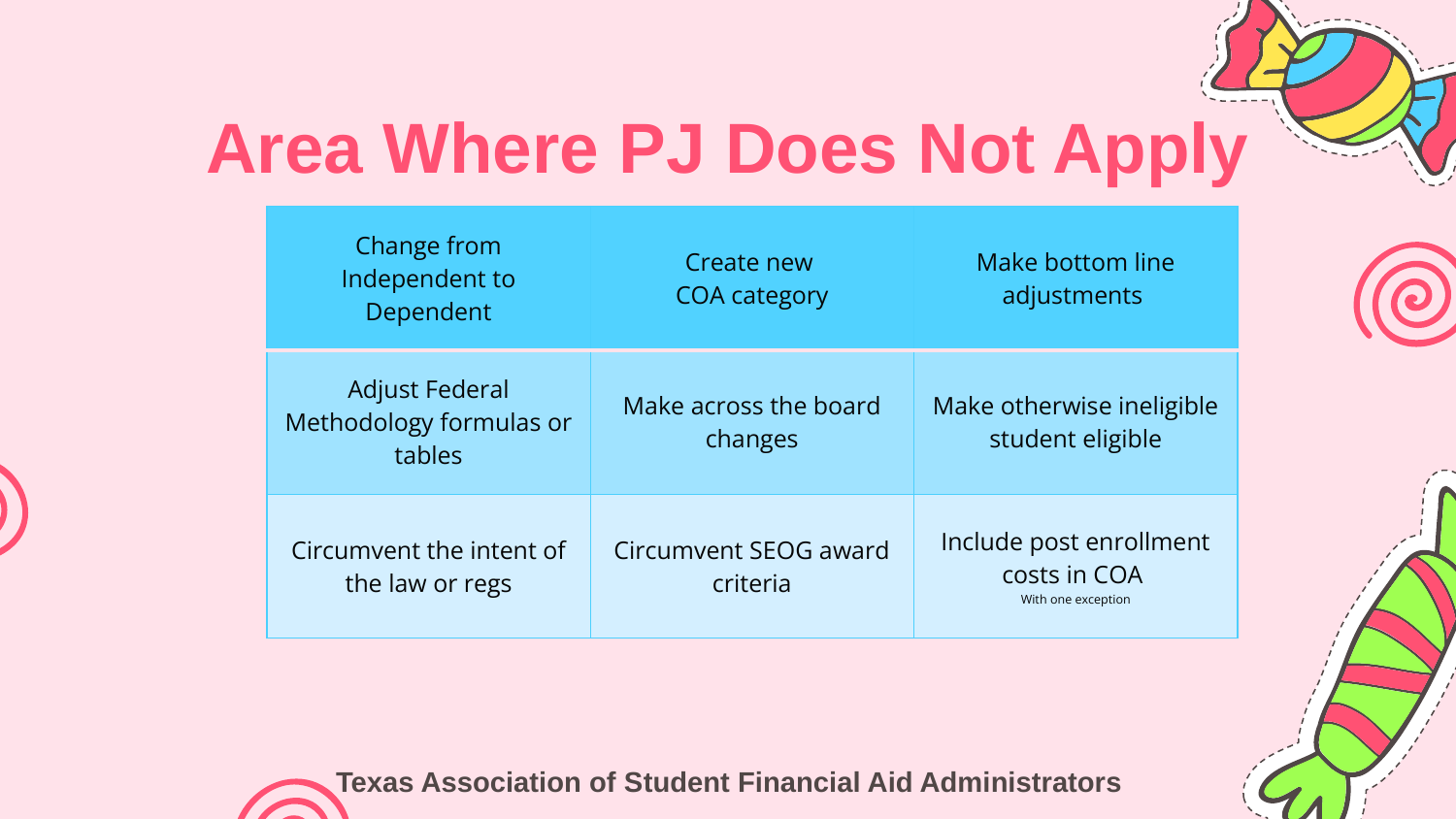

# Area Where PJ Does Not Apply
| Change from Independent to Dependent | Create new COA category | Make bottom line adjustments |
| --- | --- | --- |
| Adjust Federal Methodology formulas or tables | Make across the board changes | Make otherwise ineligible student eligible |
| Circumvent the intent of the law or regs | Circumvent SEOG award criteria | Include post enrollment costs in COA With one exception |
Texas Association of Student Financial Aid Administrators